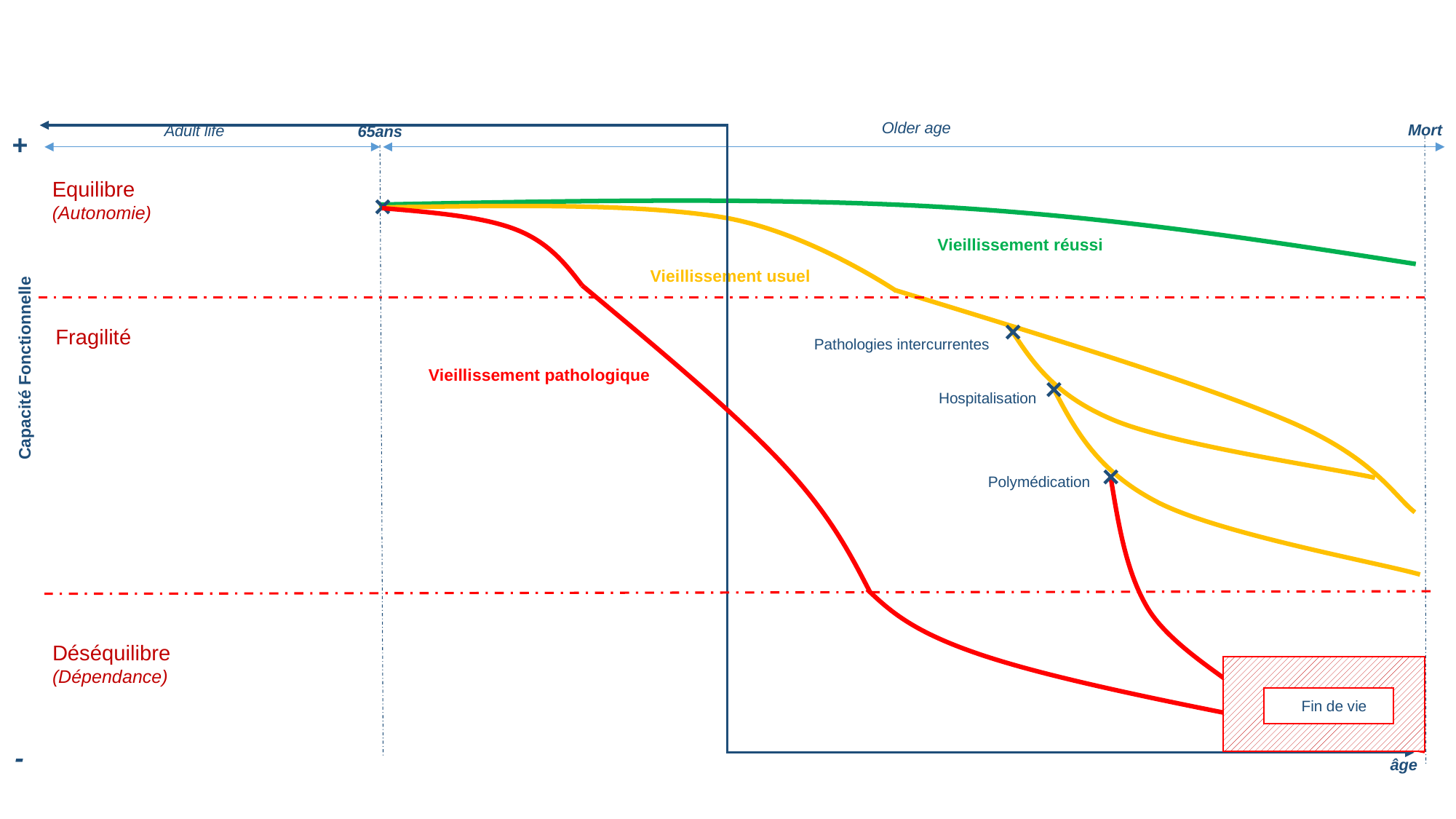

Older age
Mort
Adult life
65ans
+
Equilibre
(Autonomie)
×

Vieillissement usuel

Vieillissement pathologique

Vieillissement réussi
×

Pathologies intercurrentes
Fragilité
Capacité Fonctionnelle
×
Hospitalisation

×
Polymédication

Déséquilibre
(Dépendance)

Fin de vie
-
âge